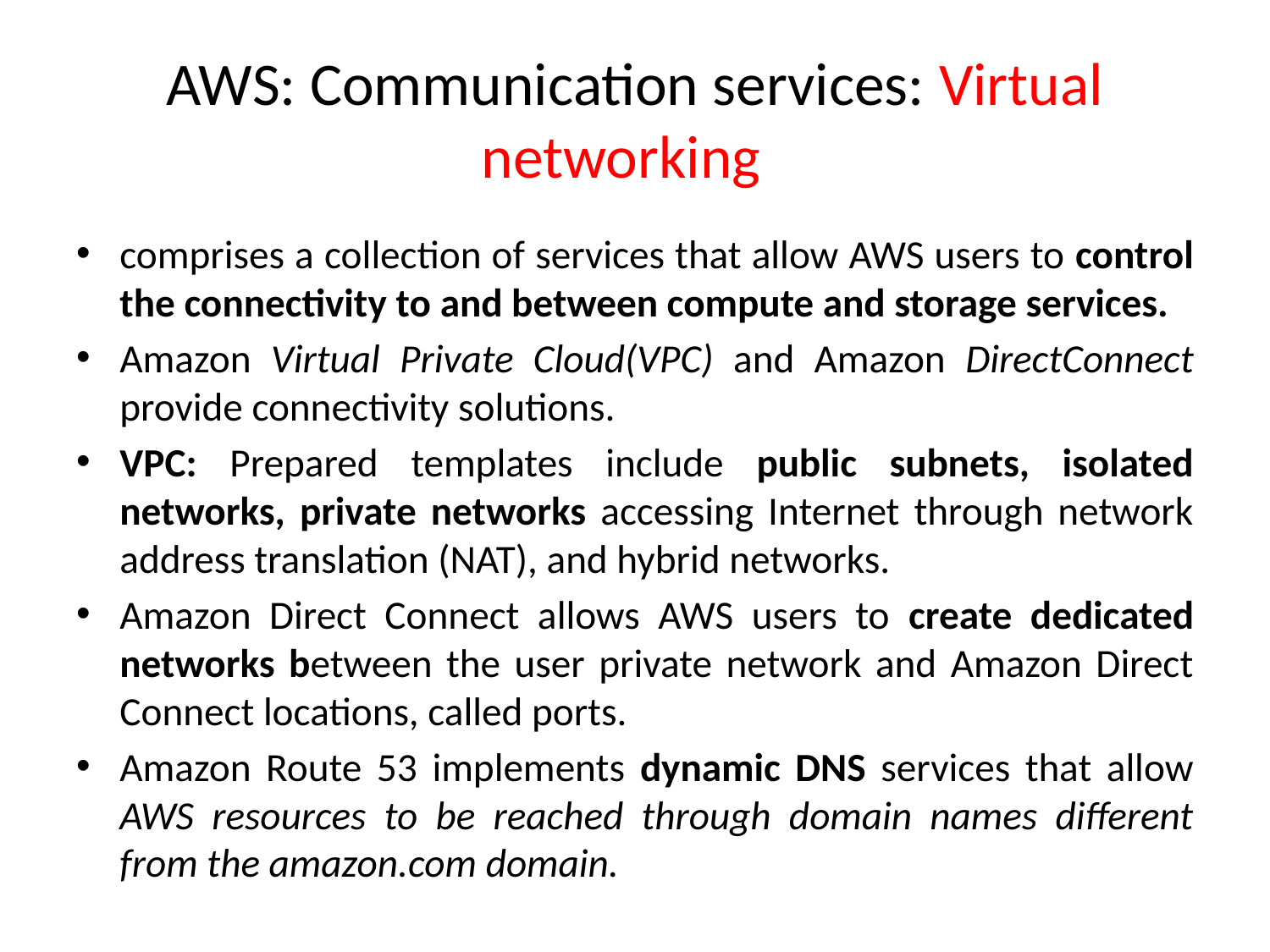

# AWS: Communication services: Virtual networking
comprises a collection of services that allow AWS users to control the connectivity to and between compute and storage services.
Amazon Virtual Private Cloud(VPC) and Amazon DirectConnect provide connectivity solutions.
VPC: Prepared templates include public subnets, isolated networks, private networks accessing Internet through network address translation (NAT), and hybrid networks.
Amazon Direct Connect allows AWS users to create dedicated networks between the user private network and Amazon Direct Connect locations, called ports.
Amazon Route 53 implements dynamic DNS services that allow AWS resources to be reached through domain names different from the amazon.com domain.